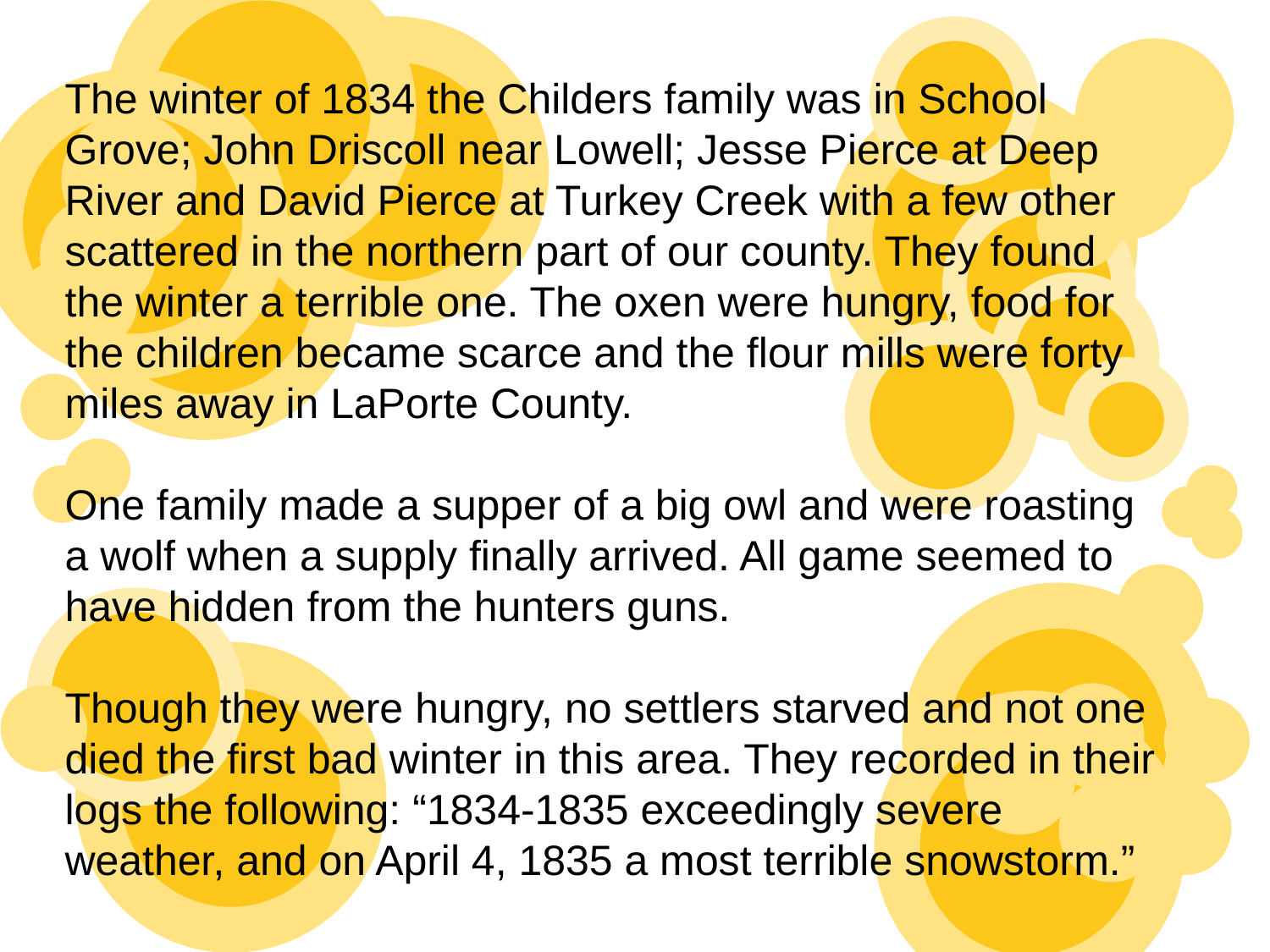

The winter of 1834 the Childers family was in School Grove; John Driscoll near Lowell; Jesse Pierce at Deep River and David Pierce at Turkey Creek with a few other scattered in the northern part of our county. They found the winter a terrible one. The oxen were hungry, food for the children became scarce and the flour mills were forty miles away in LaPorte County.

One family made a supper of a big owl and were roasting a wolf when a supply finally arrived. All game seemed to have hidden from the hunters guns.

Though they were hungry, no settlers starved and not one died the first bad winter in this area. They recorded in their logs the following: “1834-1835 exceedingly severe weather, and on April 4, 1835 a most terrible snowstorm.”